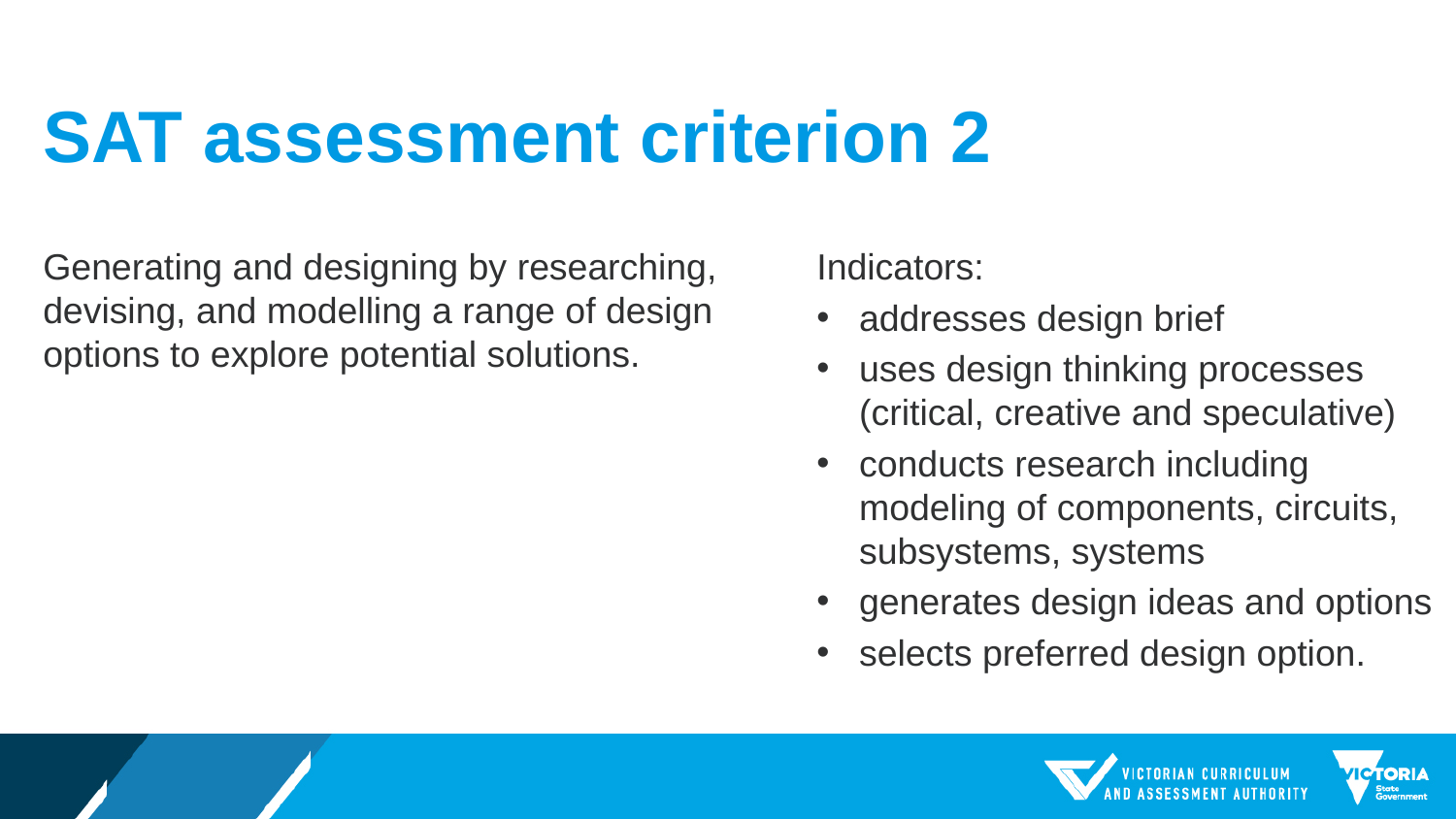

# SAT assessment criterion 2
Generating and designing by researching, devising, and modelling a range of design options to explore potential solutions.
Indicators:
addresses design brief
uses design thinking processes (critical, creative and speculative)
conducts research including modeling of components, circuits, subsystems, systems
generates design ideas and options
selects preferred design option.